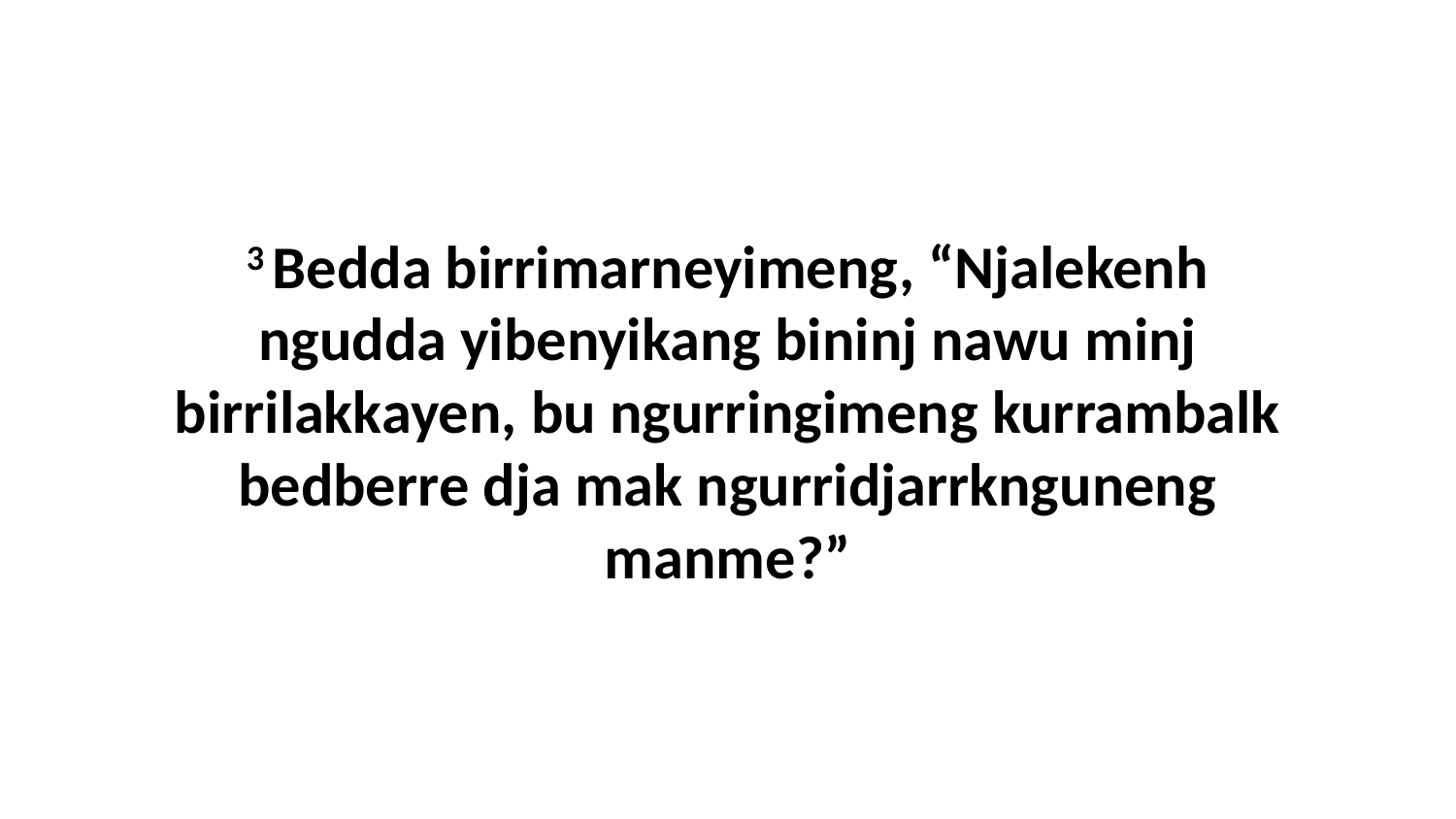

3 Bedda birrimarneyimeng, “Njalekenh ngudda yibenyikang bininj nawu minj birrilakkayen, bu ngurringimeng kurrambalk bedberre dja mak ngurridjarrknguneng manme?”